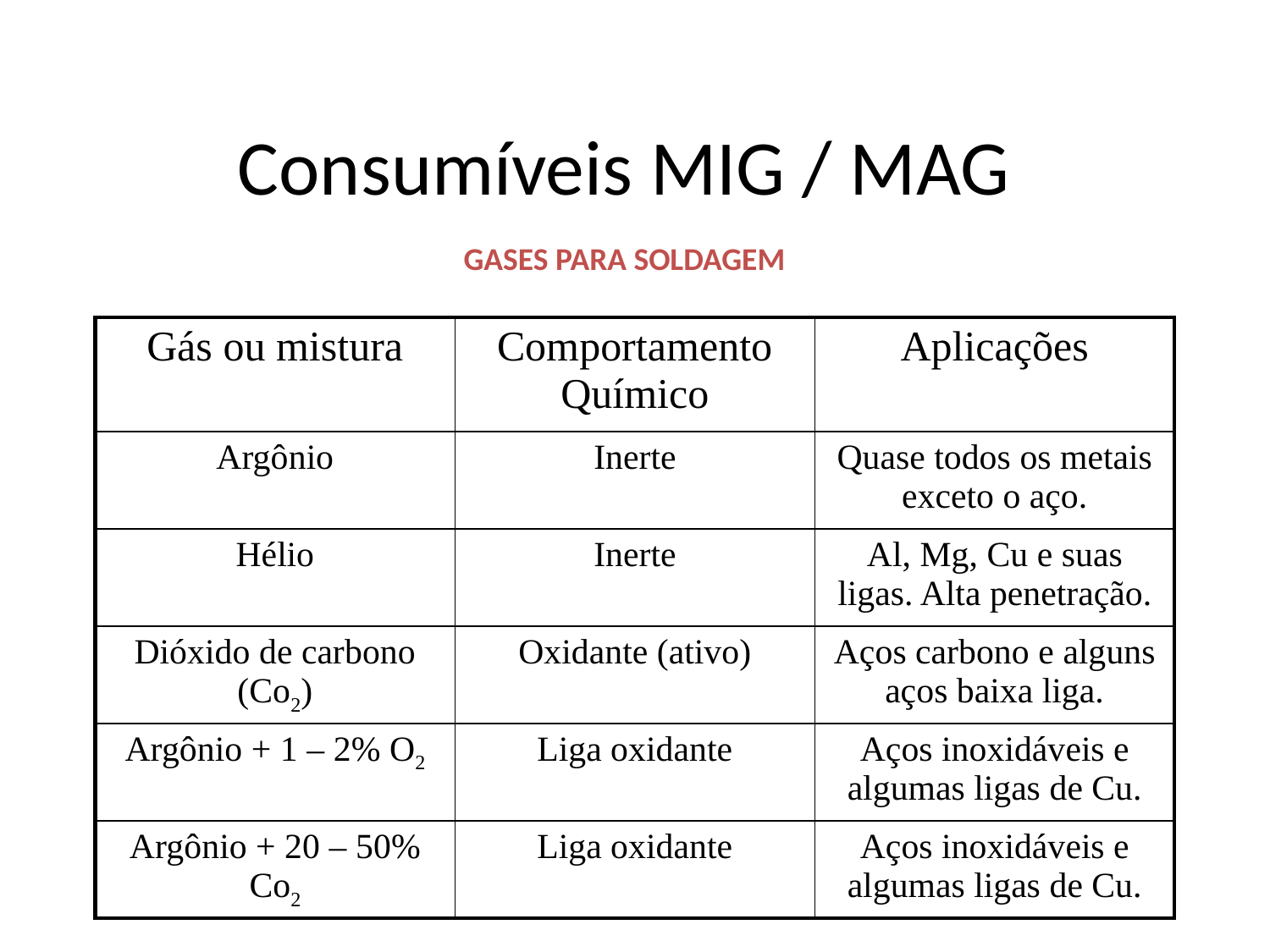

# Consumíveis MIG / MAG
GASES PARA SOLDAGEM
| Gás ou mistura | Comportamento Químico | Aplicações |
| --- | --- | --- |
| Argônio | Inerte | Quase todos os metais exceto o aço. |
| Hélio | Inerte | Al, Mg, Cu e suas ligas. Alta penetração. |
| Dióxido de carbono (Co2) | Oxidante (ativo) | Aços carbono e alguns aços baixa liga. |
| Argônio + 1 – 2% O2 | Liga oxidante | Aços inoxidáveis e algumas ligas de Cu. |
| Argônio + 20 – 50% Co2 | Liga oxidante | Aços inoxidáveis e algumas ligas de Cu. |